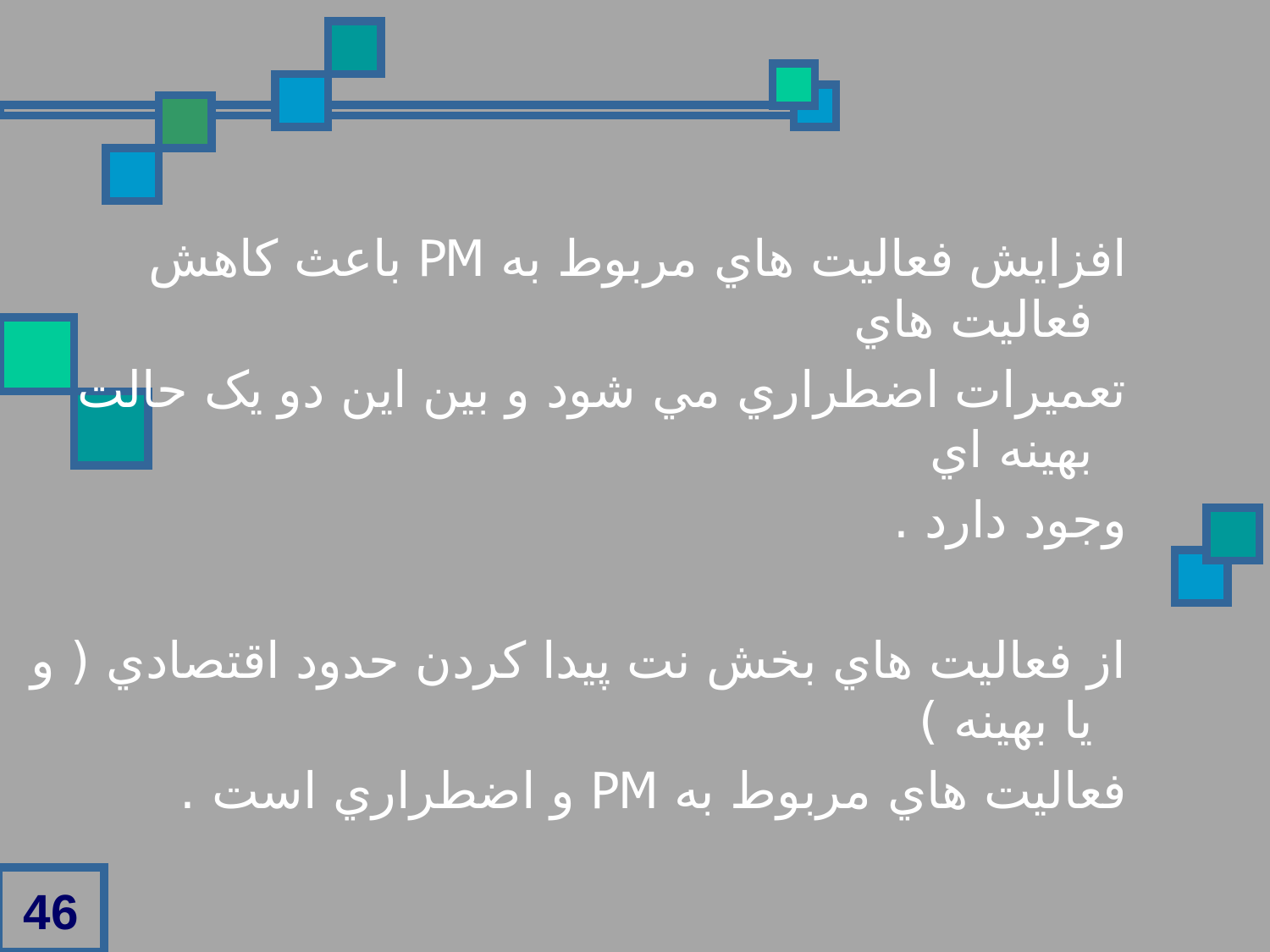

افزايش فعاليت هاي مربوط به PM باعث کاهش فعاليت هاي
تعميرات اضطراري مي شود و بين اين دو يک حالت بهينه اي
وجود دارد .

از فعاليت هاي بخش نت پيدا کردن حدود اقتصادي ( و يا بهينه )
فعاليت هاي مربوط به PM و اضطراري است .
46